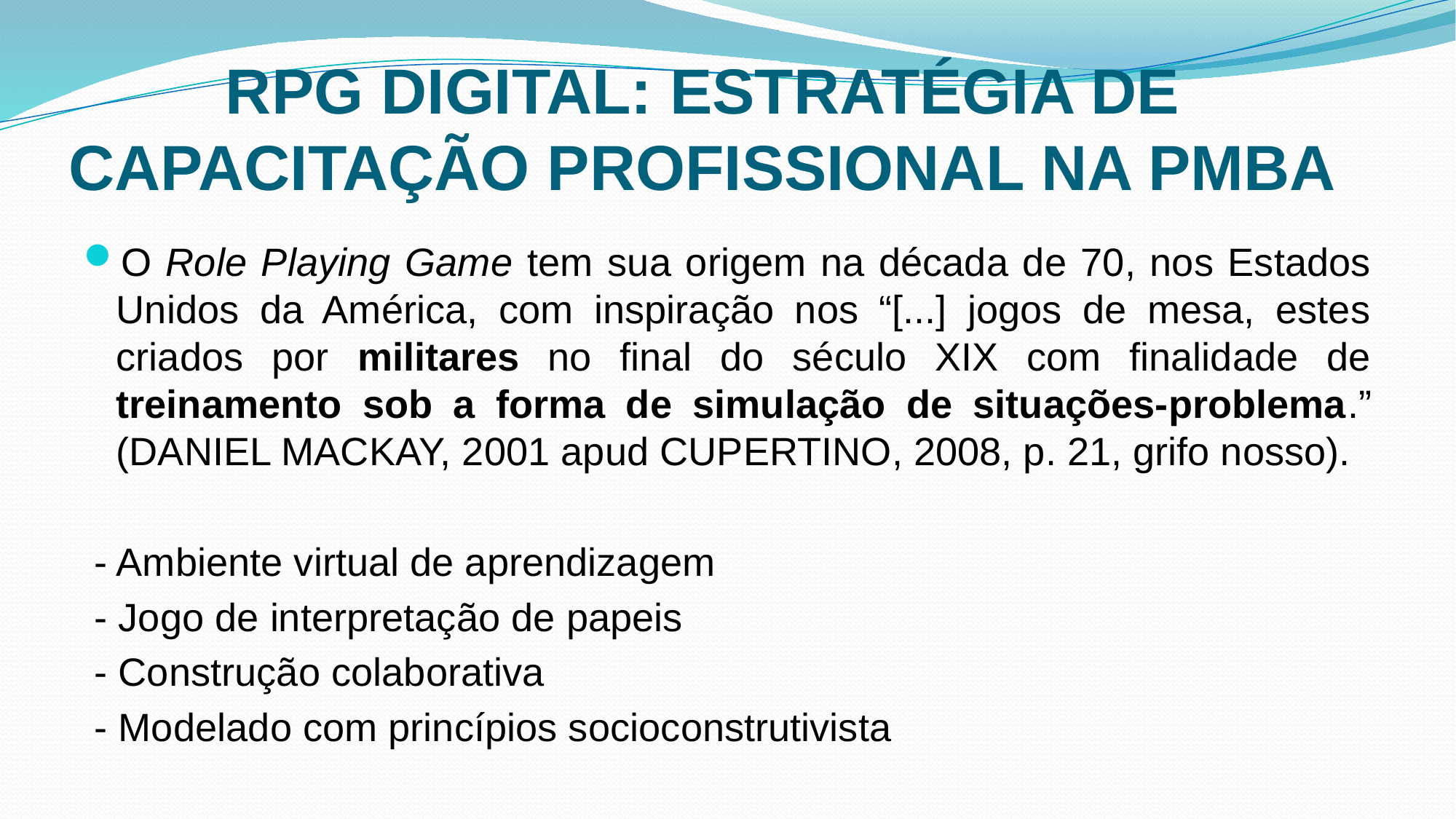

# RPG DIGITAL: ESTRATÉGIA DE CAPACITAÇÃO PROFISSIONAL NA PMBA
O Role Playing Game tem sua origem na década de 70, nos Estados Unidos da América, com inspiração nos “[...] jogos de mesa, estes criados por militares no final do século XIX com finalidade de treinamento sob a forma de simulação de situações-problema.” (DANIEL MACKAY, 2001 apud CUPERTINO, 2008, p. 21, grifo nosso).

 - Ambiente virtual de aprendizagem
 - Jogo de interpretação de papeis
 - Construção colaborativa
 - Modelado com princípios socioconstrutivista